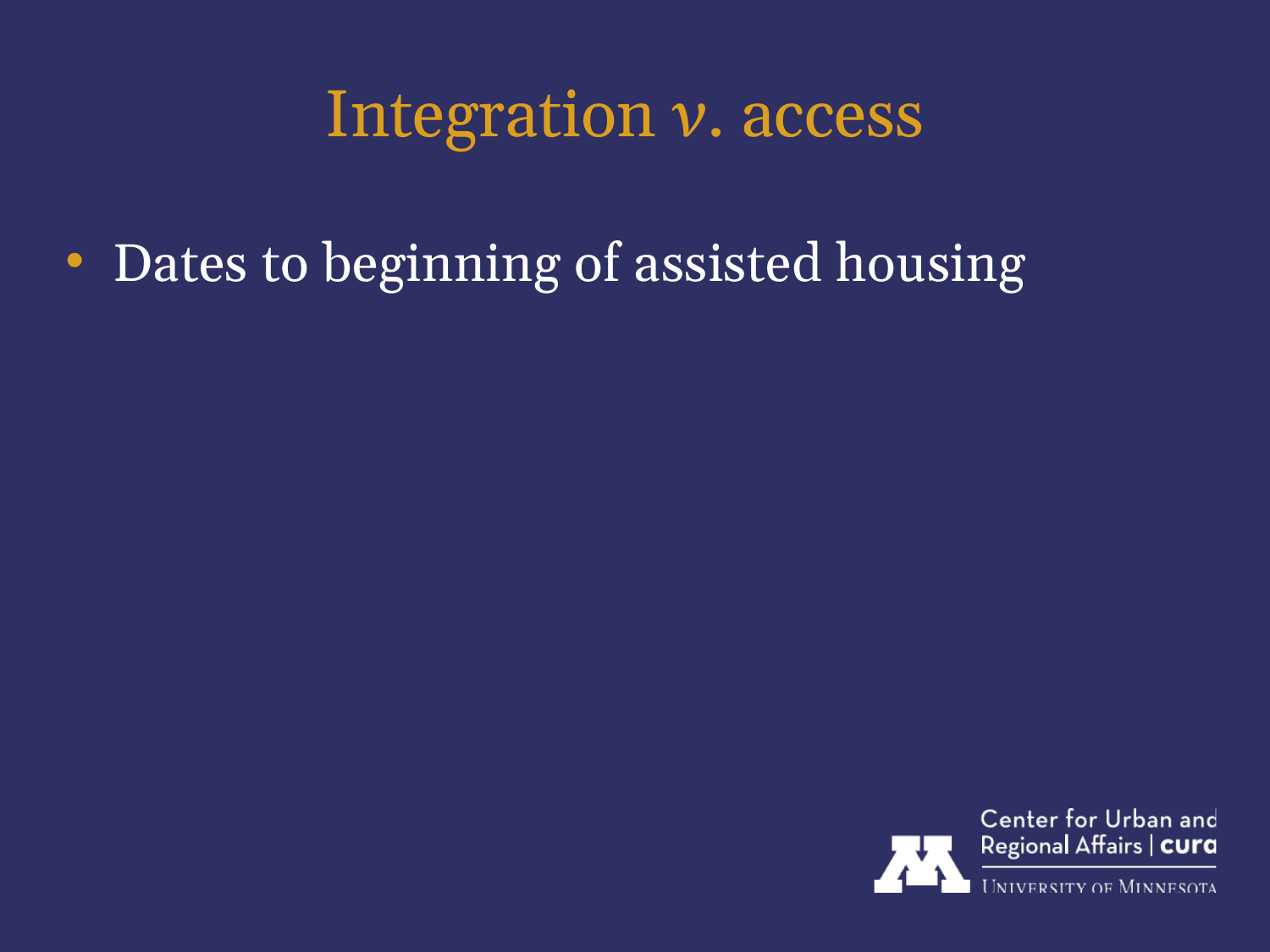

Integration v. access
Dates to beginning of assisted housing